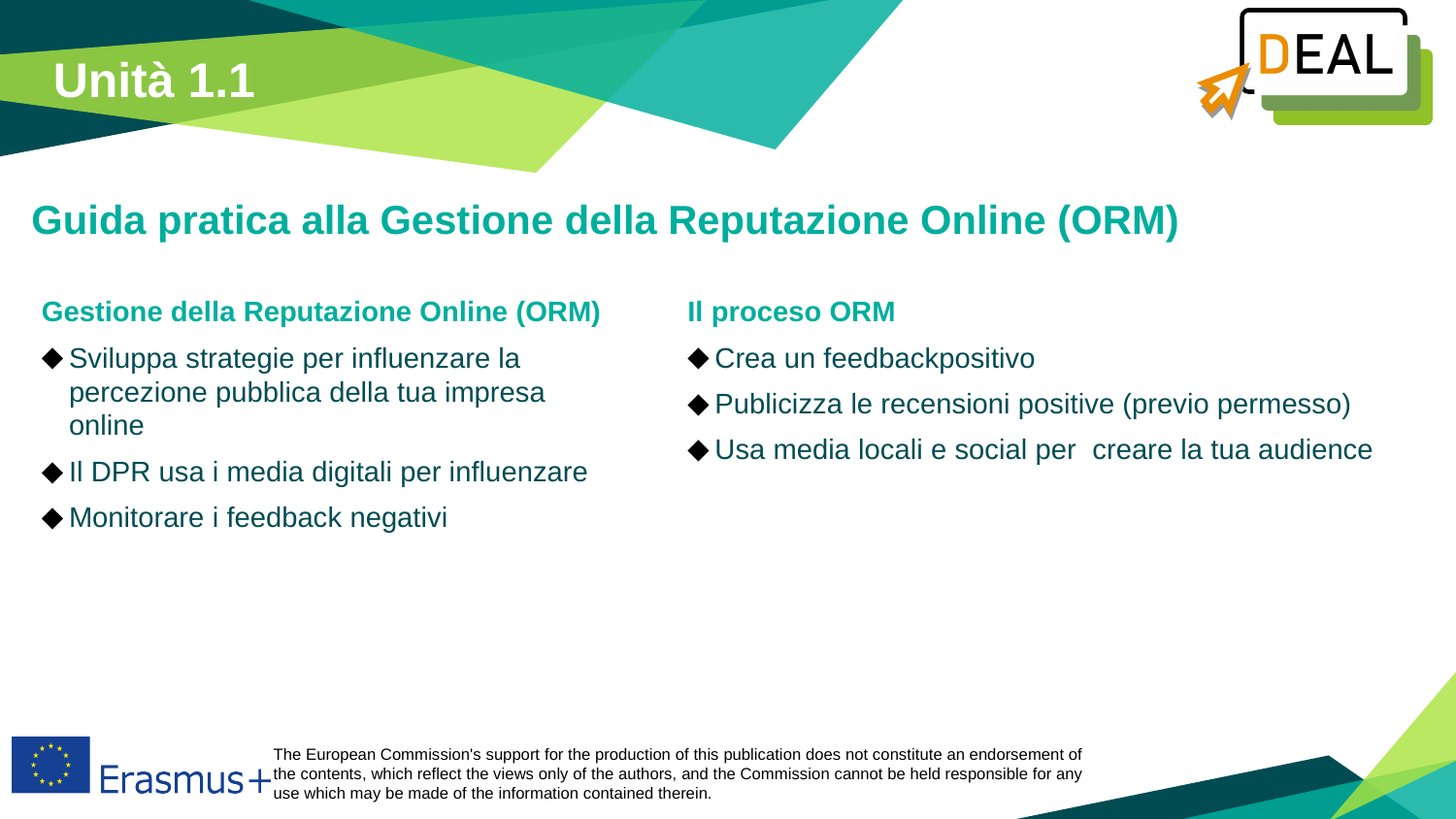

Unità 1.1
Guida pratica alla Gestione della Reputazione Online (ORM)

Il proceso ORM
Crea un feedbackpositivo
Publicizza le recensioni positive (previo permesso)
Usa media locali e social per  creare la tua audience

Gestione della Reputazione Online (ORM)
Sviluppa strategie per influenzare la percezione pubblica della tua impresa online
Il DPR usa i media digitali per influenzare
Monitorare i feedback negativi